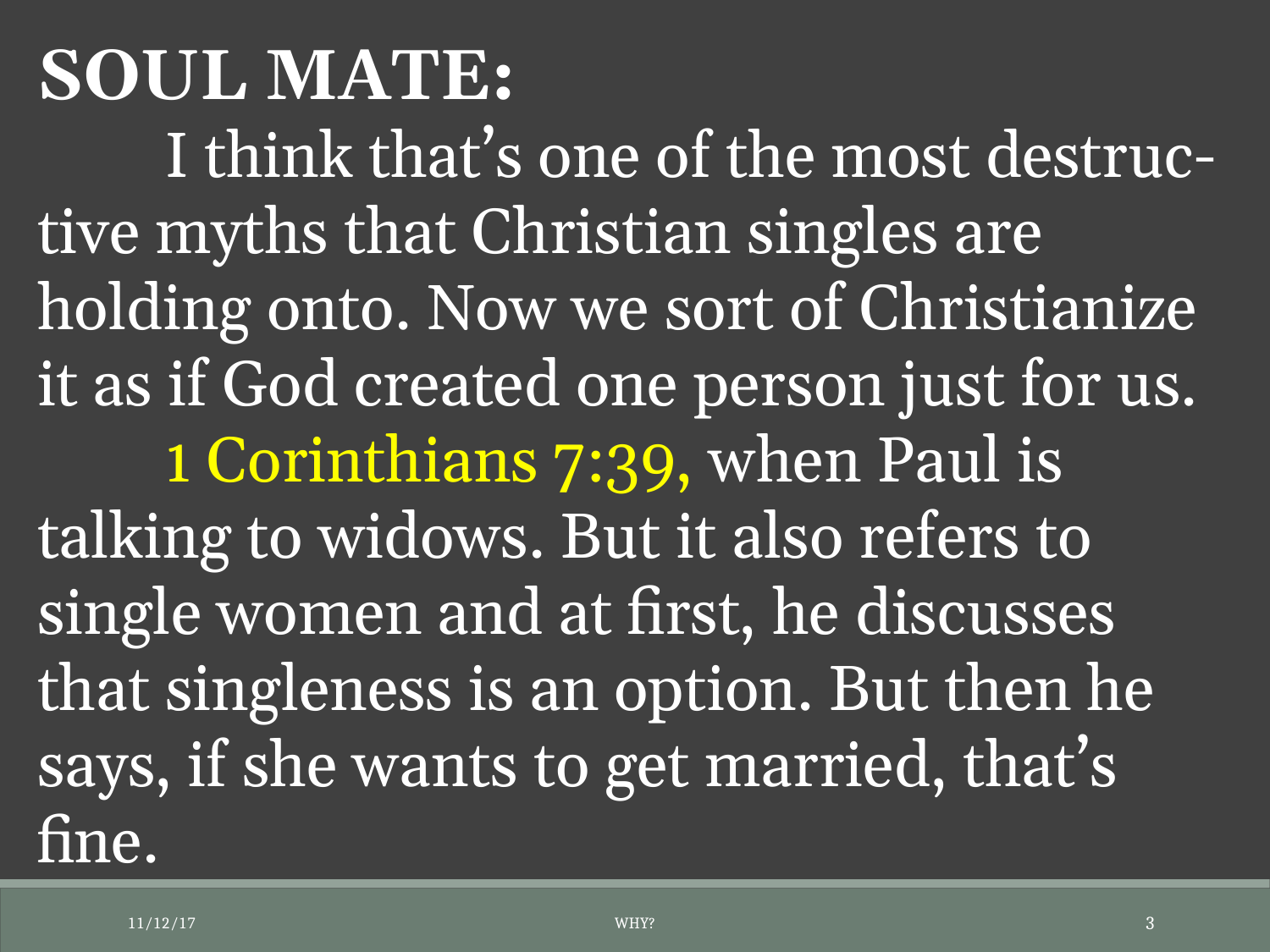

SOUL MATE:
	I think that’s one of the most destruc-tive myths that Christian singles are holding onto. Now we sort of Christianize it as if God created one person just for us.
	1 Corinthians 7:39, when Paul is talking to widows. But it also refers to single women and at first, he discusses that singleness is an option. But then he says, if she wants to get married, that’s fine.
11/12/17
Why?
3